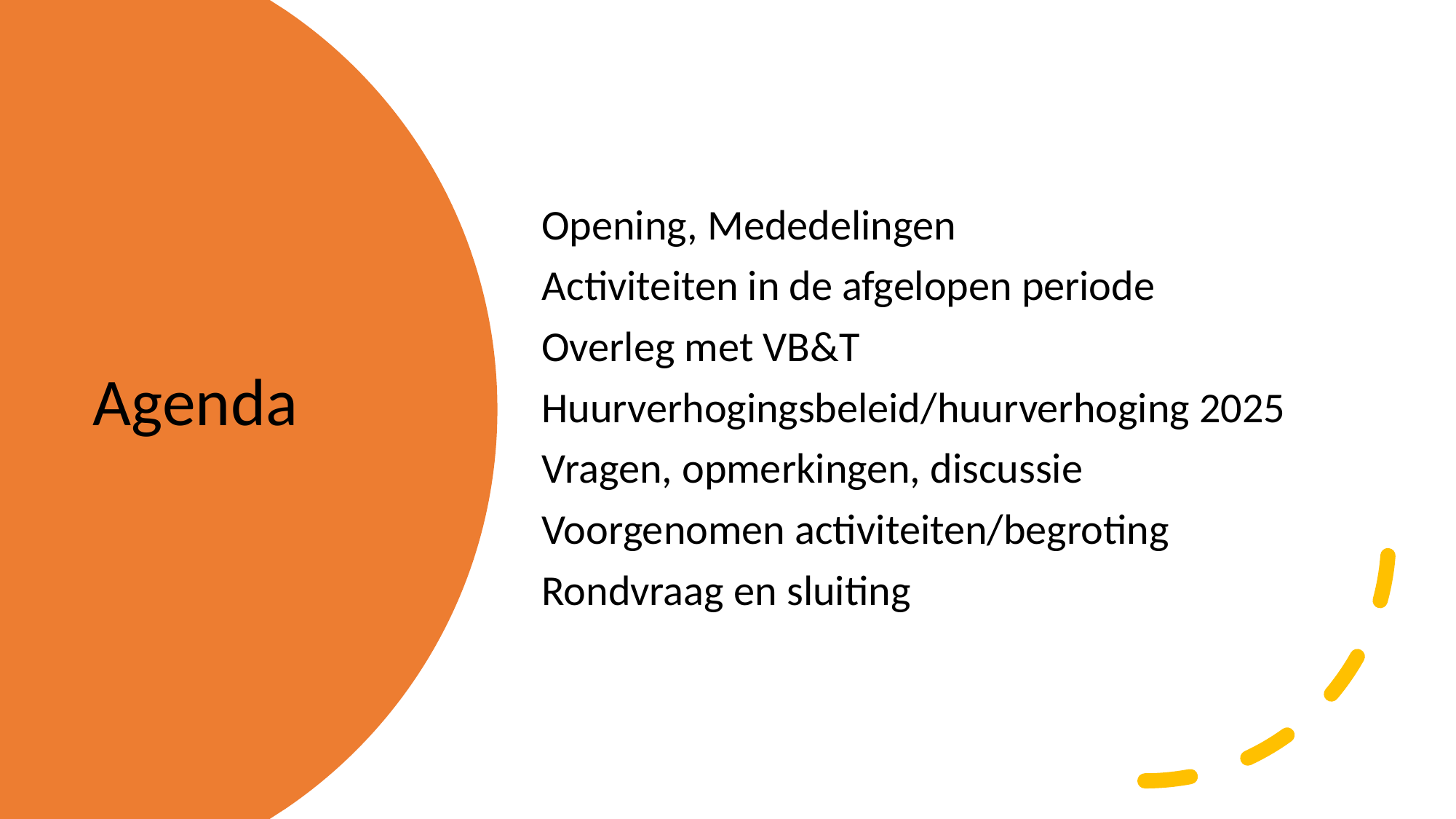

Opening, Mededelingen
Activiteiten in de afgelopen periode
Overleg met VB&T
Huurverhogingsbeleid/huurverhoging 2025
Vragen, opmerkingen, discussie
Voorgenomen activiteiten/begroting
Rondvraag en sluiting

# Agenda